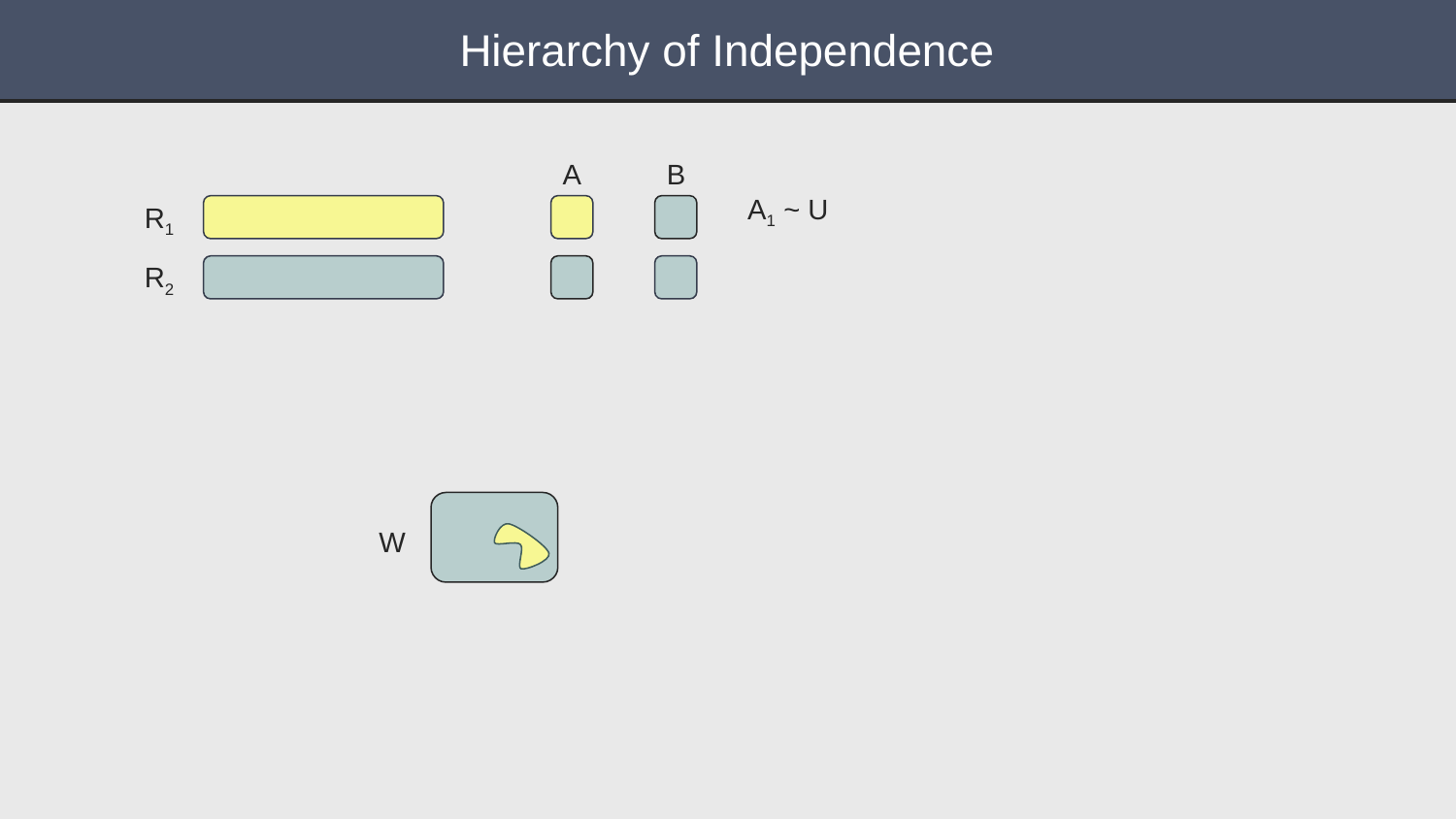

#

Hierarchy of Independence
A
B
A1 ~ U
R1

R2

W